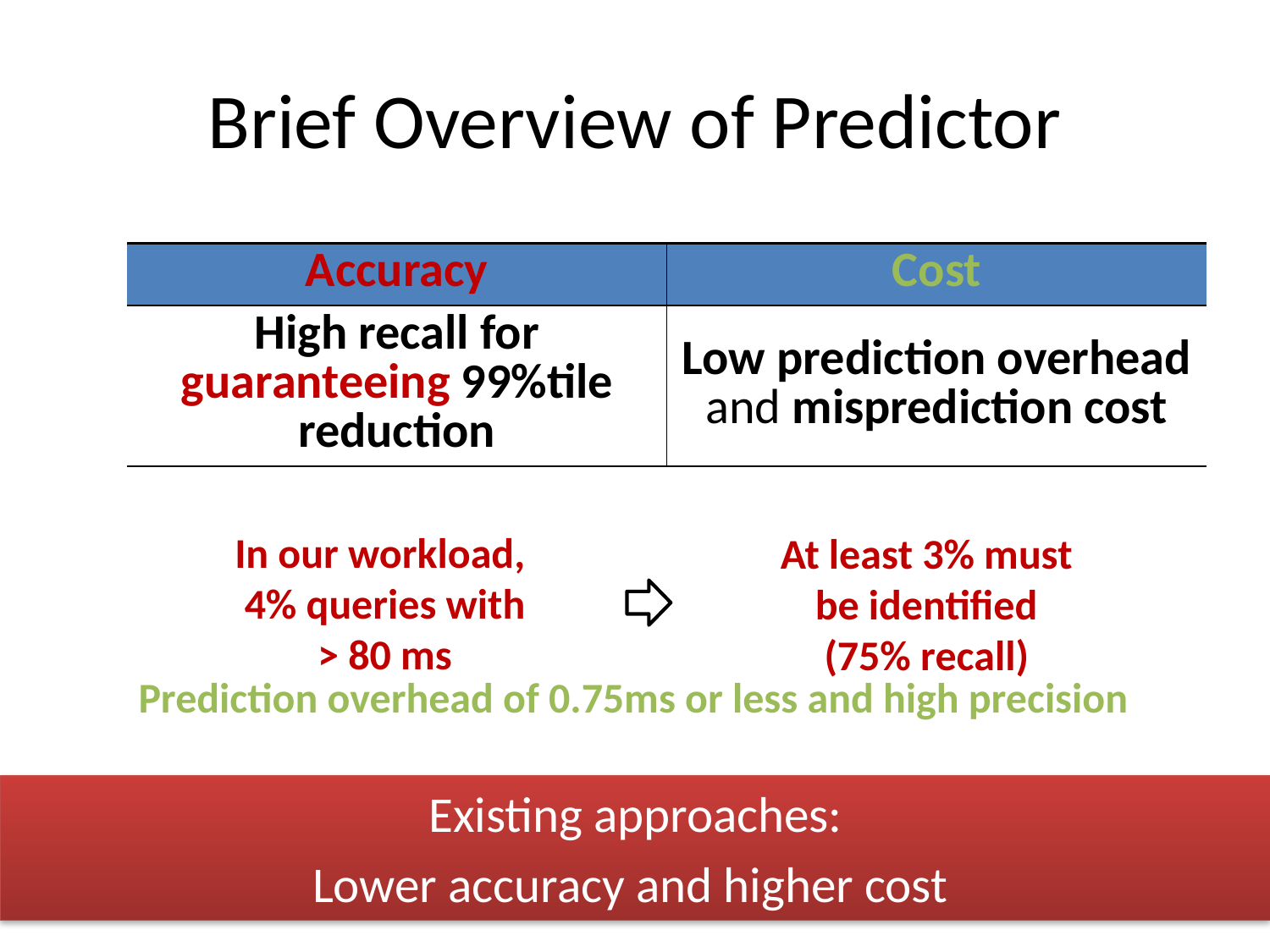

# Brief Overview of Predictor
| Accuracy | Cost |
| --- | --- |
| High recall for guaranteeing 99%tile reduction | Low prediction overhead and misprediction cost |
In our workload,
4% queries with
> 80 ms
At least 3% must be identified (75% recall)

 Prediction overhead of 0.75ms or less and high precision
Existing approaches:
Lower accuracy and higher cost
14